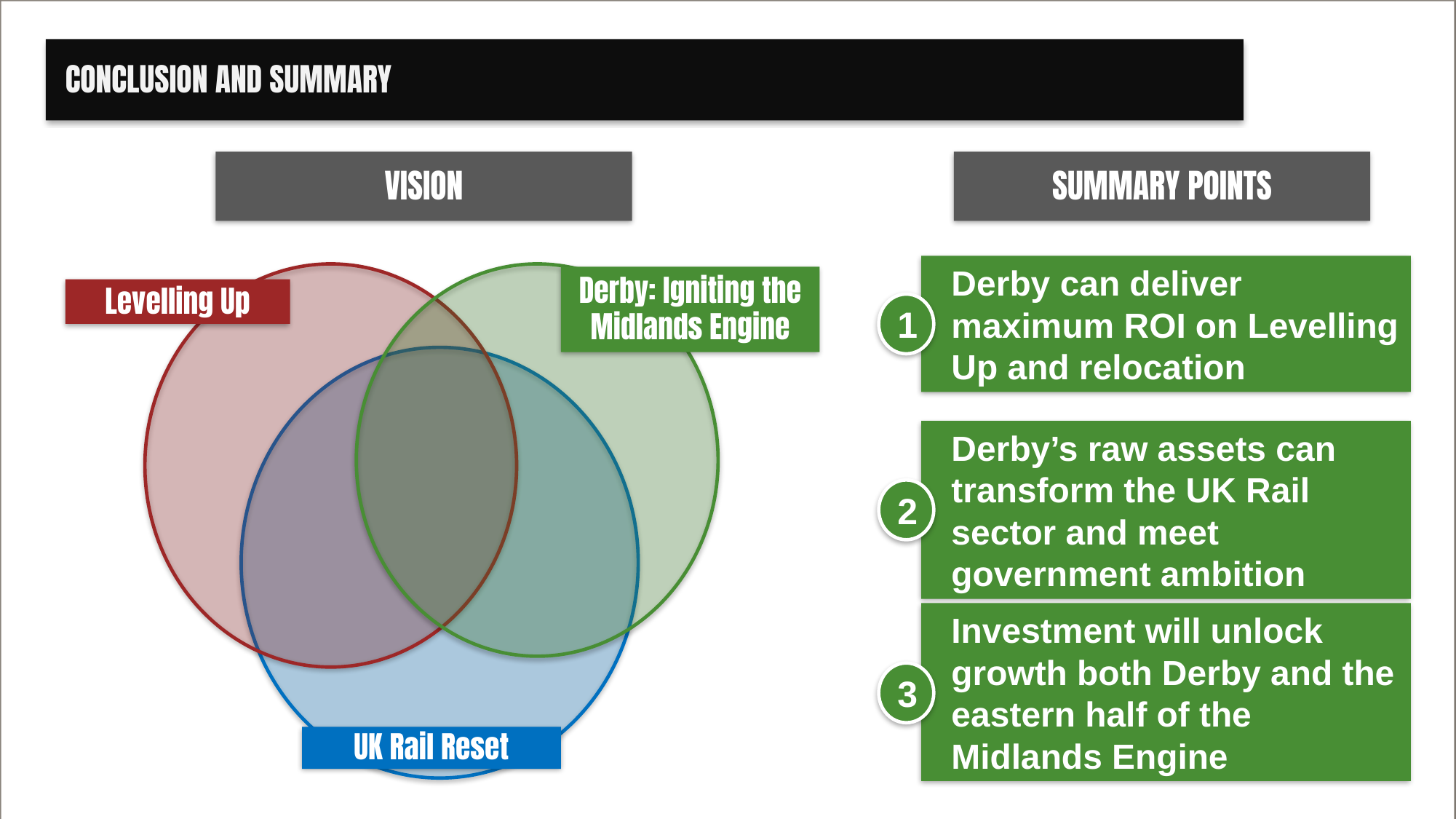

# CONCLUSION AND SUMMARY
VISION
SUMMARY POINTS
Derby can deliver maximum ROI on Levelling Up and relocation

Derby: Igniting the Midlands Engine
Levelling Up
1

Derby’s raw assets can transform the UK Rail sector and meet government ambition
2
Investment will unlock growth both Derby and the eastern half of the Midlands Engine
3
UK Rail Reset